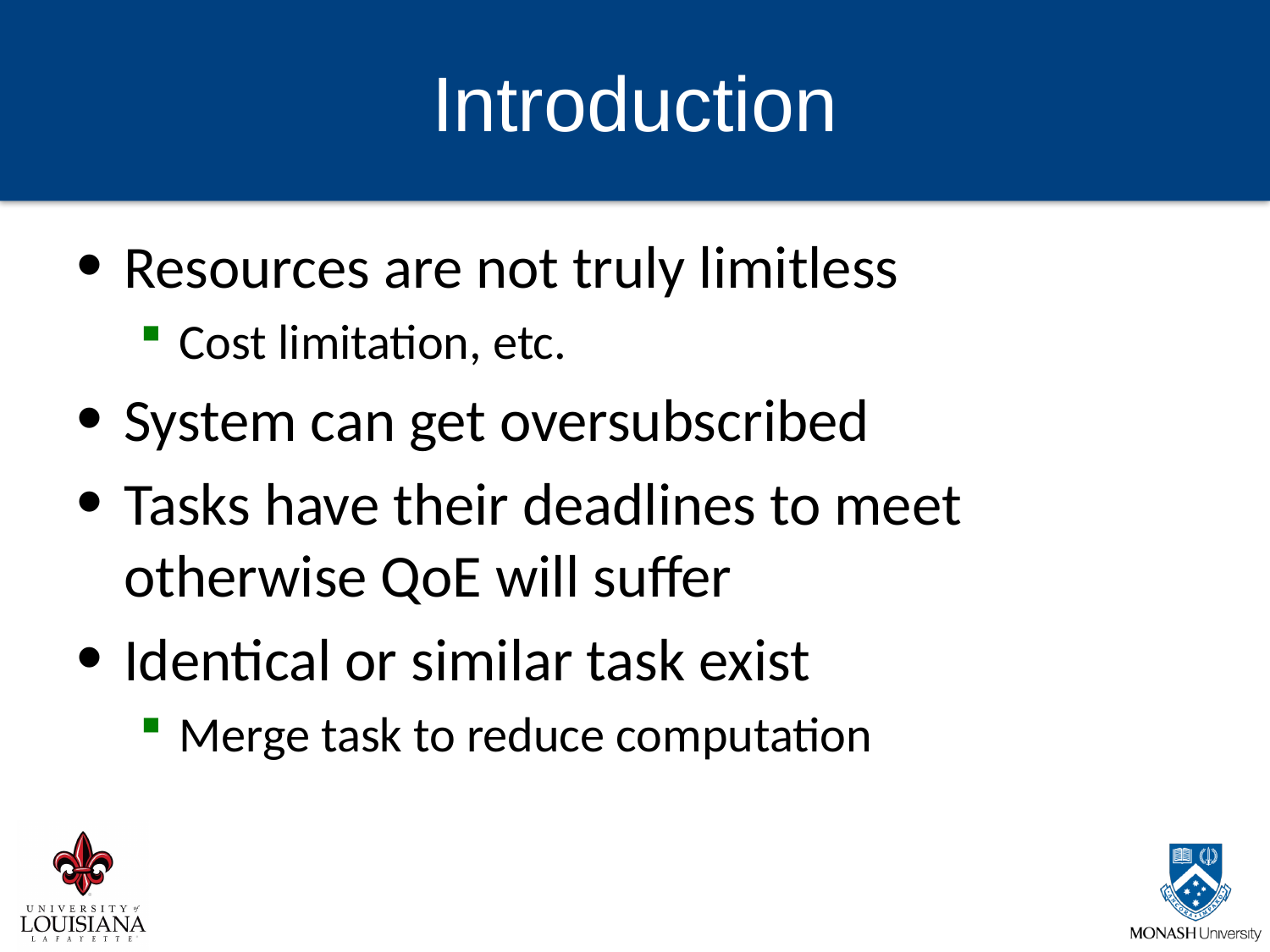

# Introduction
Resources are not truly limitless
Cost limitation, etc.
System can get oversubscribed
Tasks have their deadlines to meet otherwise QoE will suffer
Identical or similar task exist
Merge task to reduce computation